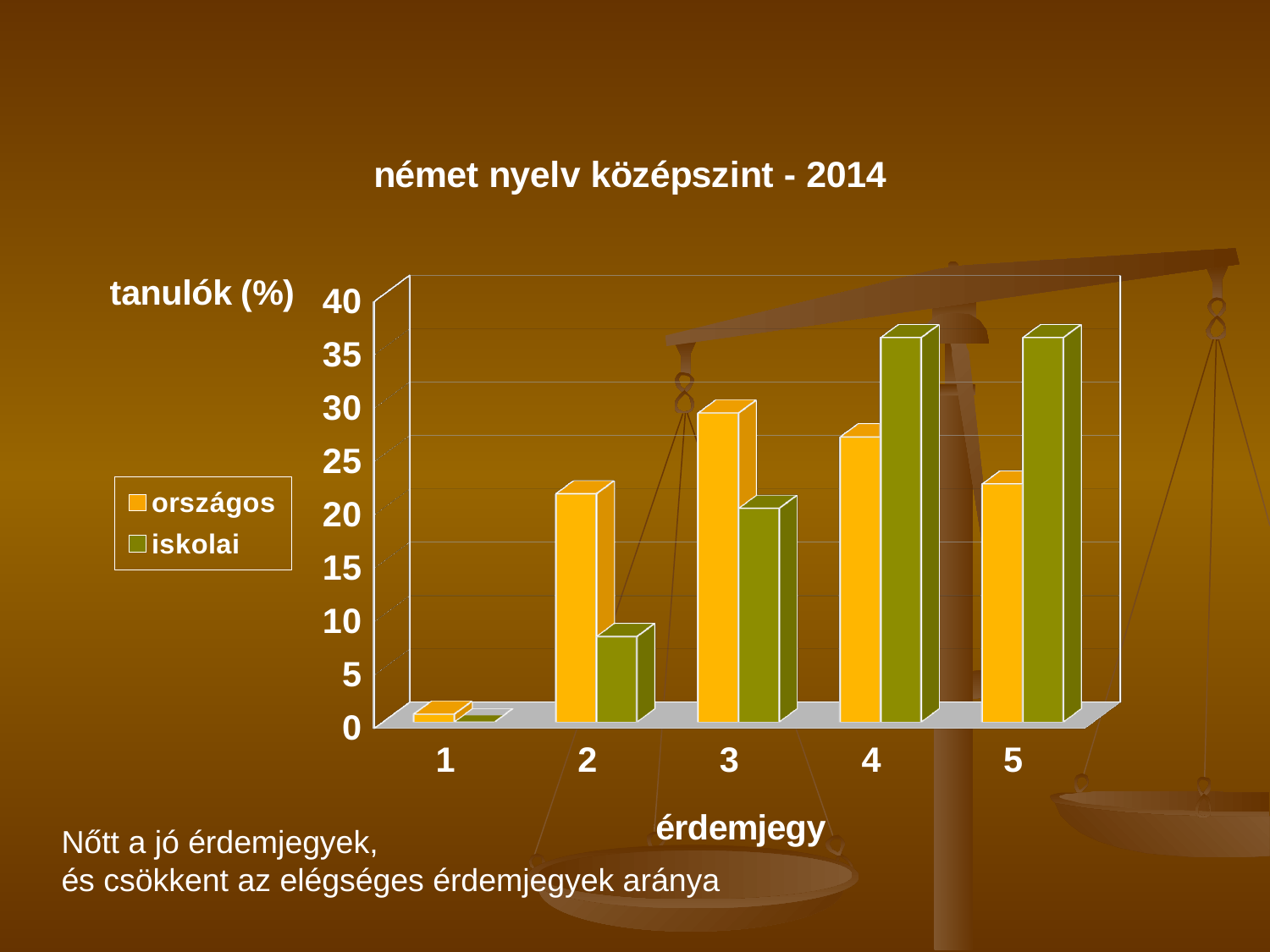

[unsupported chart]

Nőtt a jó érdemjegyek,
és csökkent az elégséges érdemjegyek aránya